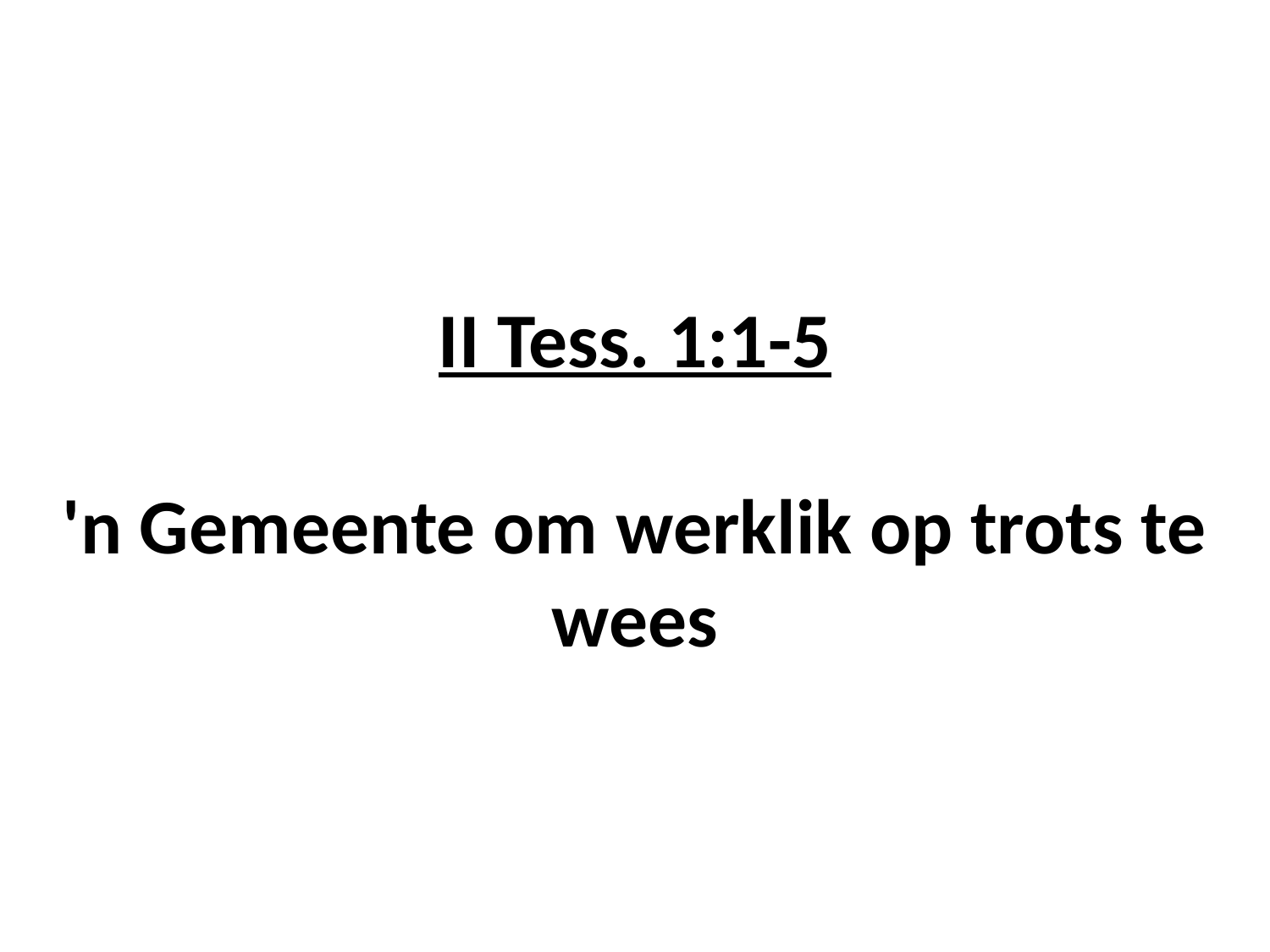

# II Tess. 1:1-5 'n Gemeente om werklik op trots te wees